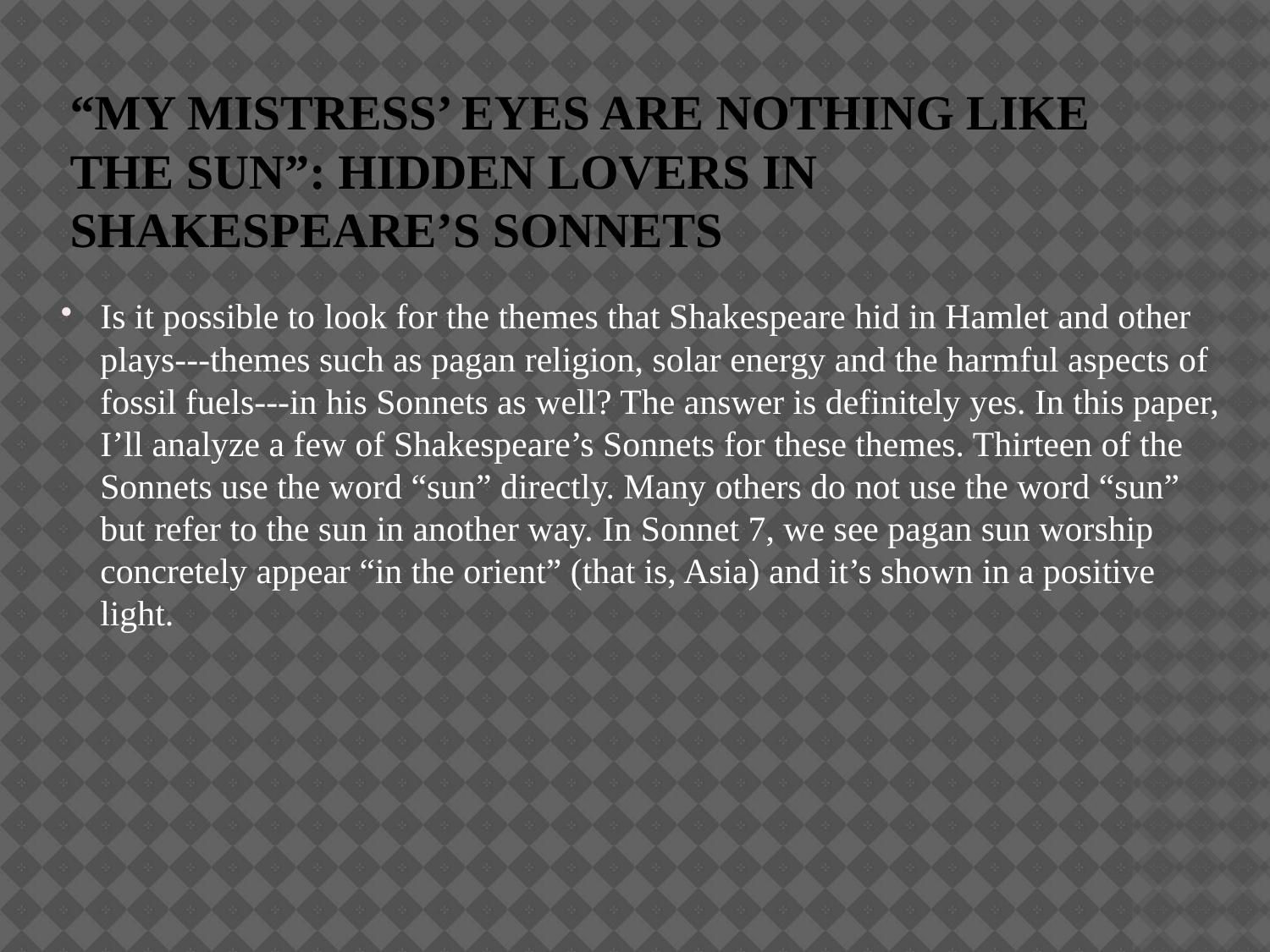

# “My Mistress’ Eyes Are Nothing Like the Sun”: Hidden Lovers in Shakespeare’s Sonnets
Is it possible to look for the themes that Shakespeare hid in Hamlet and other plays---themes such as pagan religion, solar energy and the harmful aspects of fossil fuels---in his Sonnets as well? The answer is definitely yes. In this paper, I’ll analyze a few of Shakespeare’s Sonnets for these themes. Thirteen of the Sonnets use the word “sun” directly. Many others do not use the word “sun” but refer to the sun in another way. In Sonnet 7, we see pagan sun worship concretely appear “in the orient” (that is, Asia) and it’s shown in a positive light.